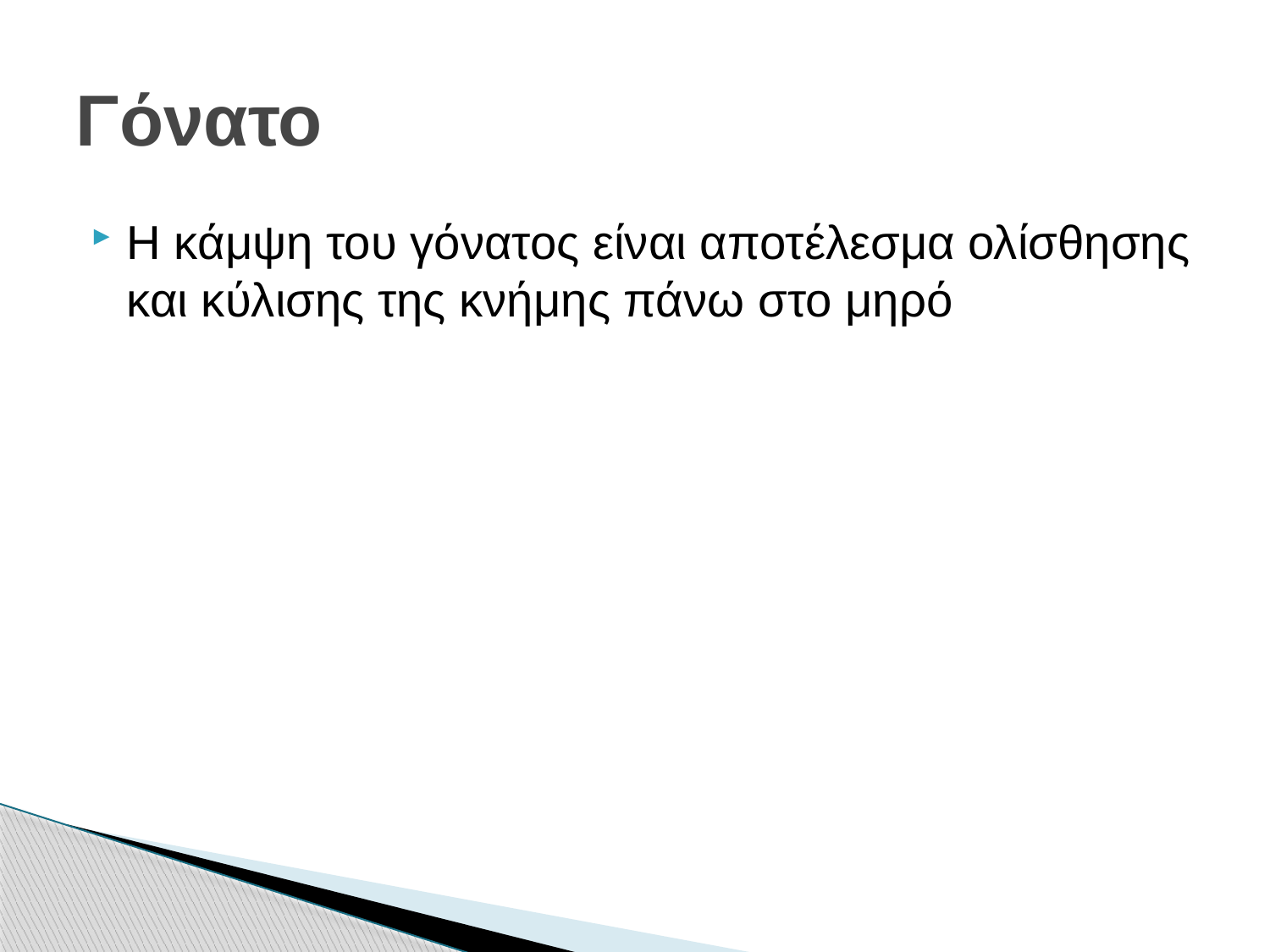

# Γόνατο
Η κάμψη του γόνατος είναι αποτέλεσμα ολίσθησης και κύλισης της κνήμης πάνω στο μηρό